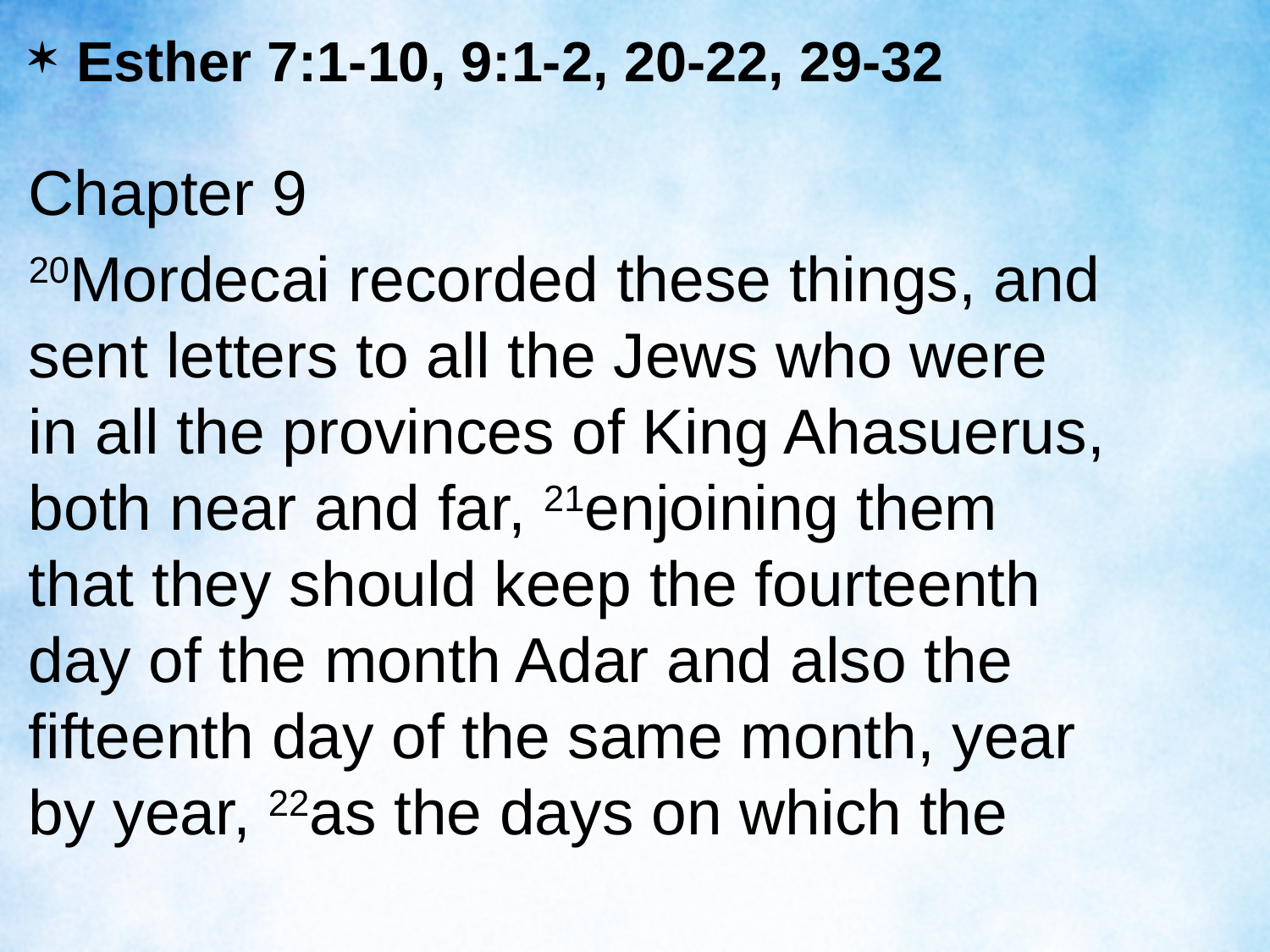

Esther 7:1-10, 9:1-2, 20-22, 29-32
Chapter 9
20Mordecai recorded these things, and sent letters to all the Jews who were in all the provinces of King Ahasuerus, both near and far, 21enjoining them that they should keep the fourteenth day of the month Adar and also the fifteenth day of the same month, year by year, 22as the days on which the